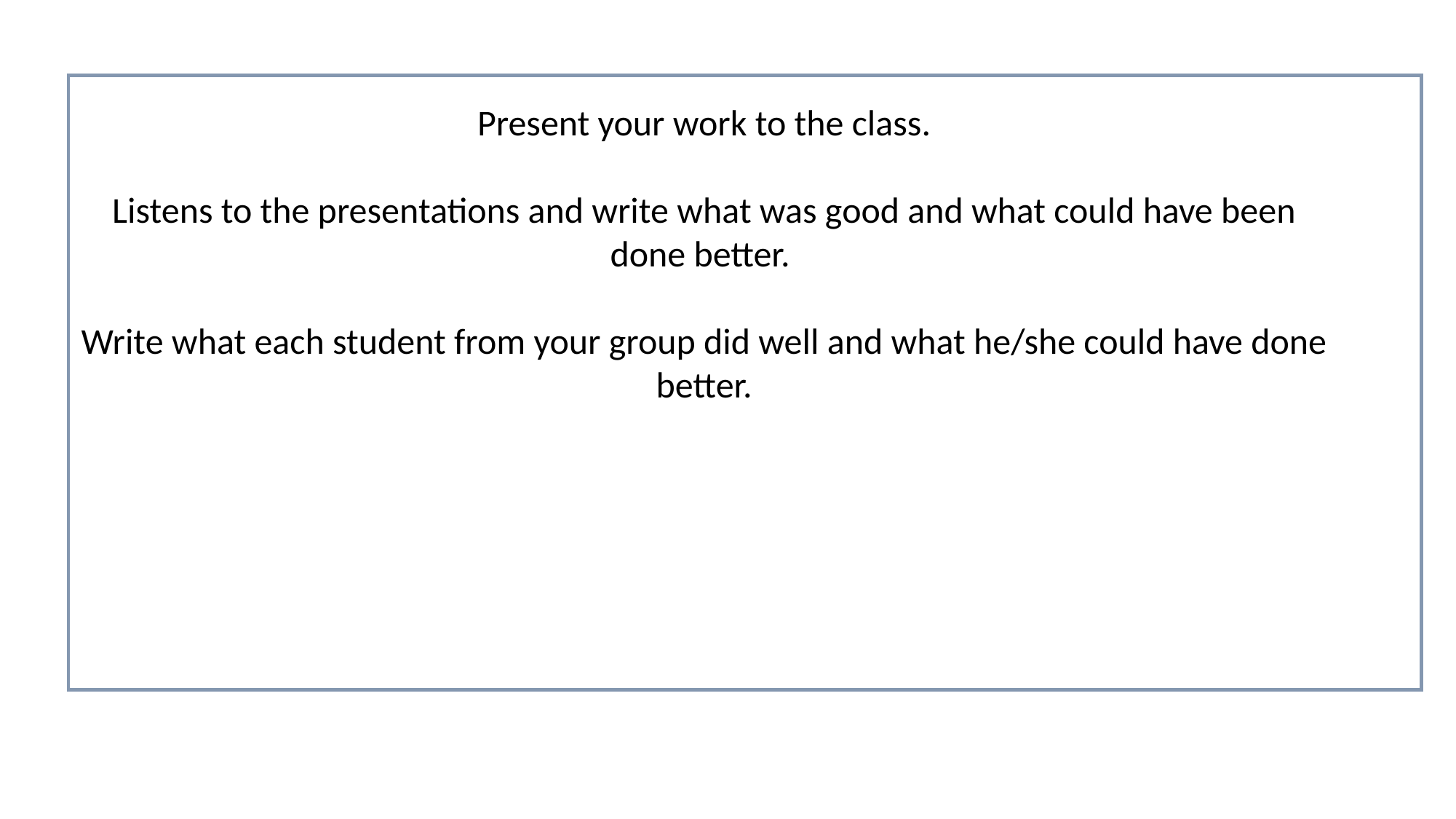

Present your work to the class.

Listens to the presentations and write what was good and what could have been done better.

Write what each student from your group did well and what he/she could have done better.